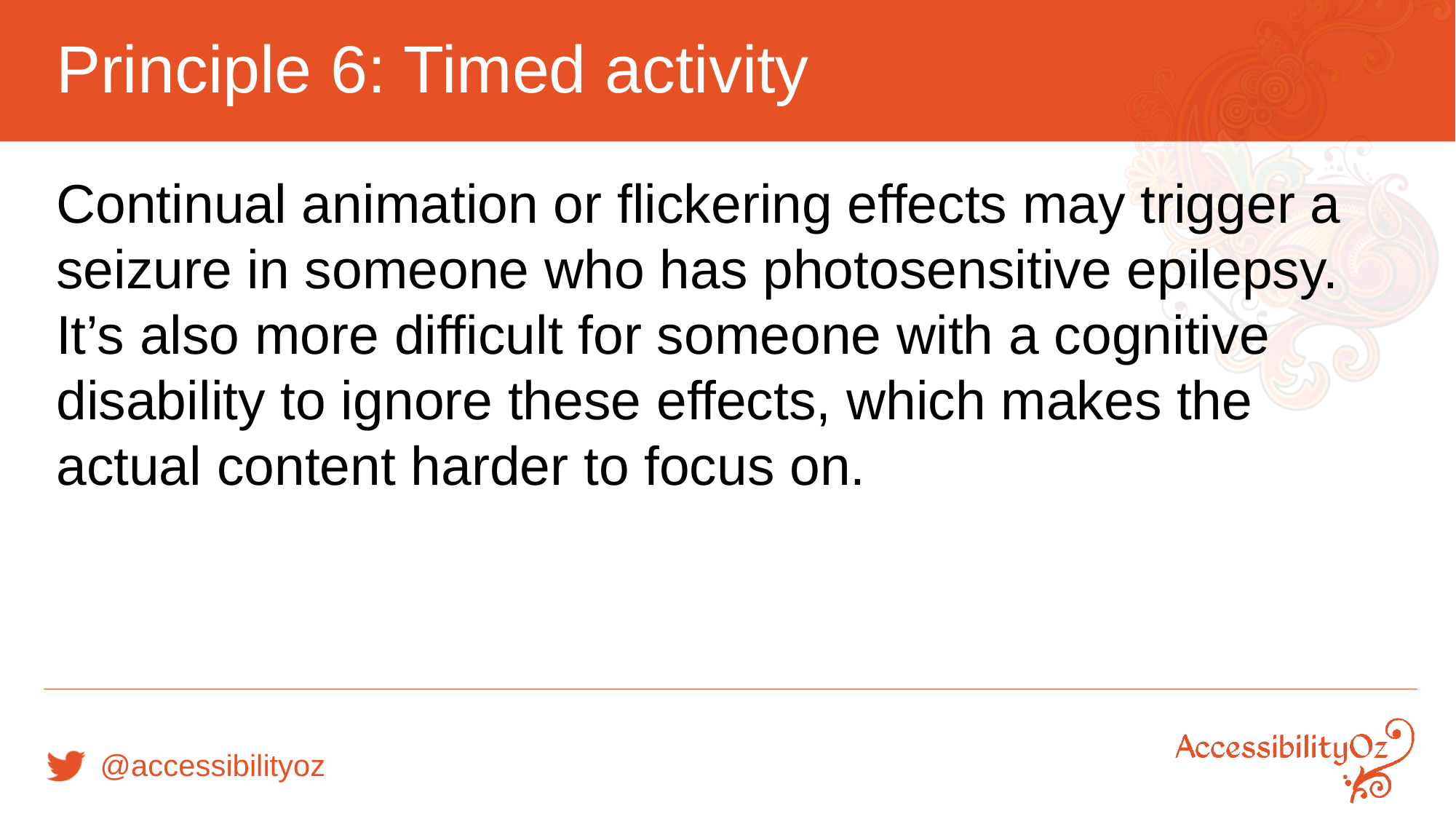

# Principle 6: Timed activity
Continual animation or flickering effects may trigger a seizure in someone who has photosensitive epilepsy. It’s also more difficult for someone with a cognitive disability to ignore these effects, which makes the actual content harder to focus on.